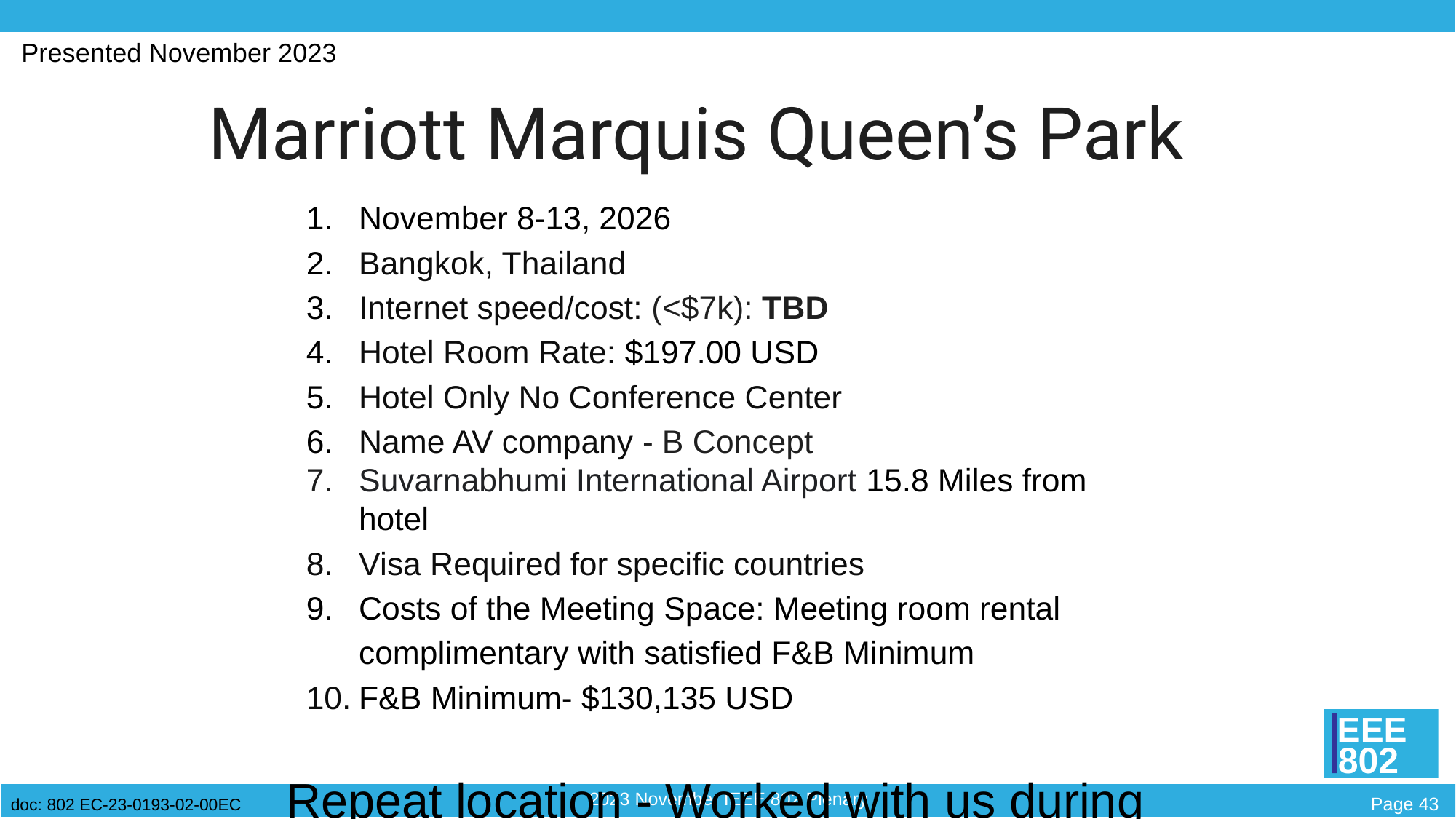

Presented November 2023
Marriott Marquis Queen’s Park
November 8-13, 2026
Bangkok, Thailand
Internet speed/cost: (<$7k): TBD
Hotel Room Rate: $197.00 USD
Hotel Only No Conference Center
Name AV company - B Concept
Suvarnabhumi International Airport 15.8 Miles from hotel
Visa Required for specific countries
Costs of the Meeting Space: Meeting room rental complimentary with satisfied F&B Minimum
F&B Minimum- $130,135 USD

Repeat location - Worked with us during pandemic